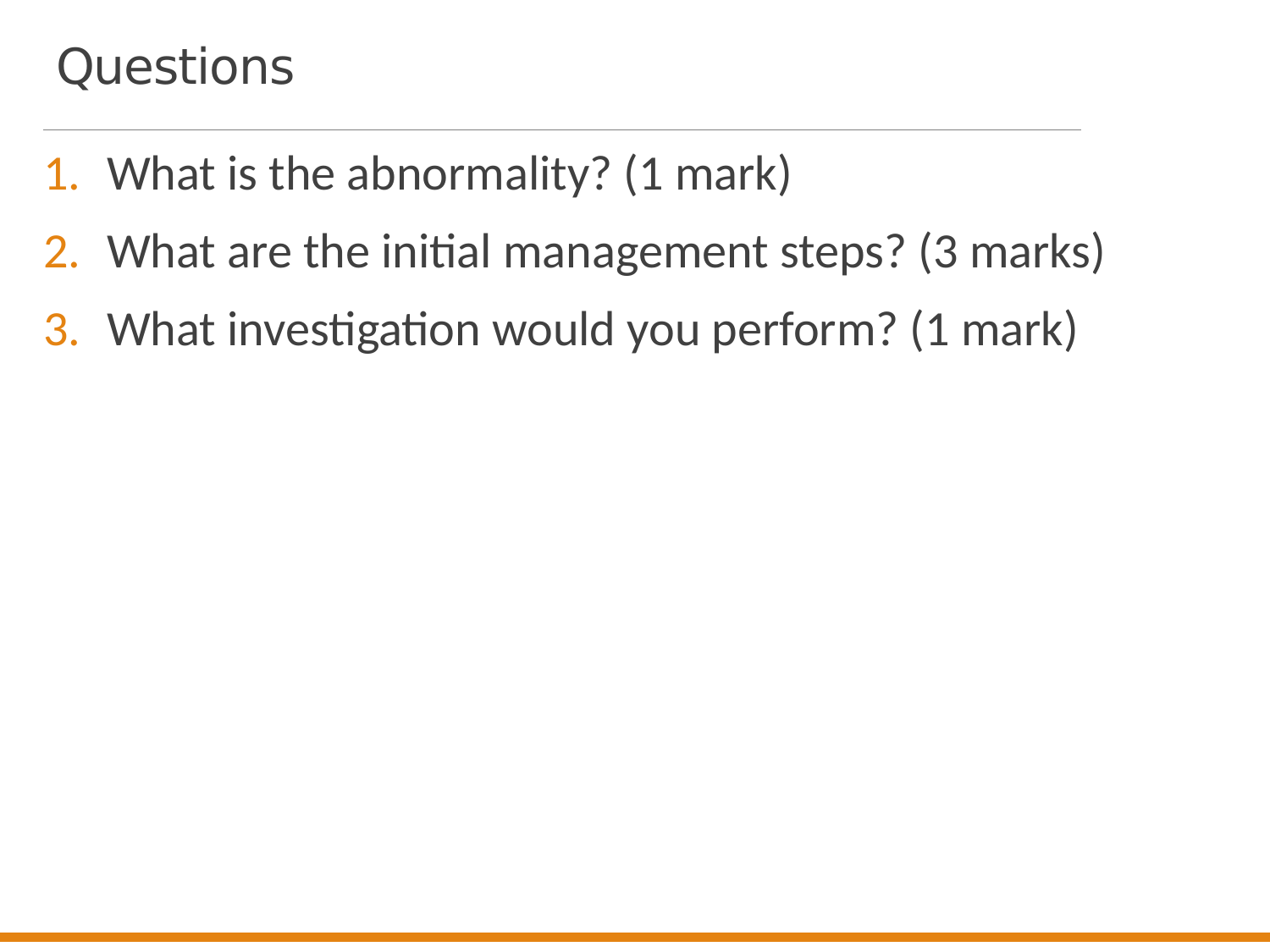

# Questions
What is the abnormality? (1 mark)
What are the initial management steps? (3 marks)
What investigation would you perform? (1 mark)